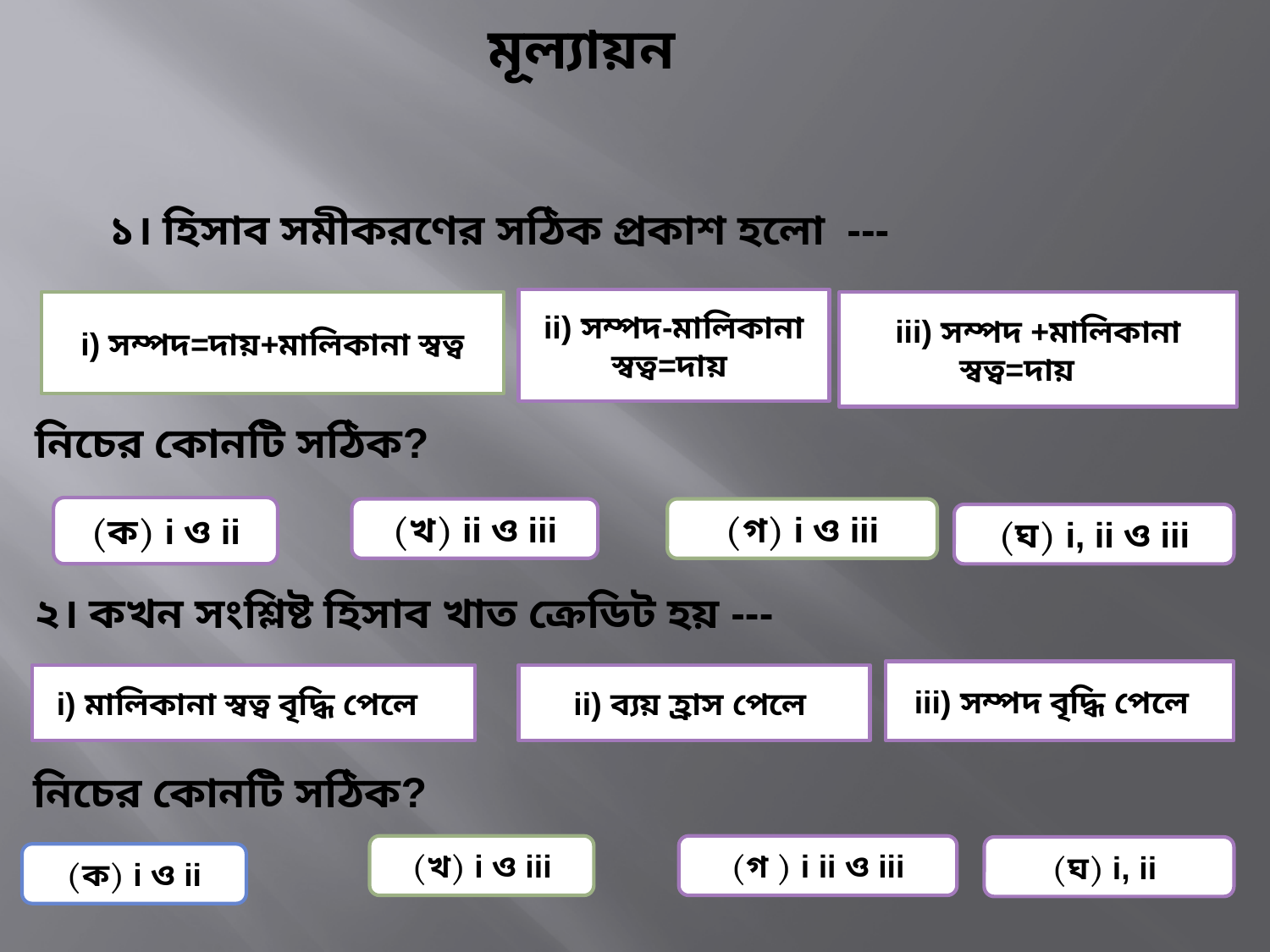

মূল্যায়ন
১। হিসাব সমীকরণের সঠিক প্রকাশ হলো  ---
ii) সম্পদ-মালিকানা স্বত্ব=দায়
 i) সম্পদ=দায়+মালিকানা স্বত্ব
iii) সম্পদ +মালিকানা স্বত্ব=দায়
নিচের কোনটি সঠিক?
(ক) i ও ii
(খ) ii ও iii
(গ) i ও iii
(ঘ) i, ii ও iii
২। কখন সংশ্লিষ্ট হিসাব খাত ক্রেডিট হয় ---
iii) সম্পদ বৃদ্ধি পেলে
 i) মালিকানা স্বত্ব বৃদ্ধি পেলে
ii) ব্যয় হ্রাস পেলে
নিচের কোনটি সঠিক?
(খ) i ও iii
(গ ) i ii ও iii
(ঘ) i, ii
(ক) i ও ii